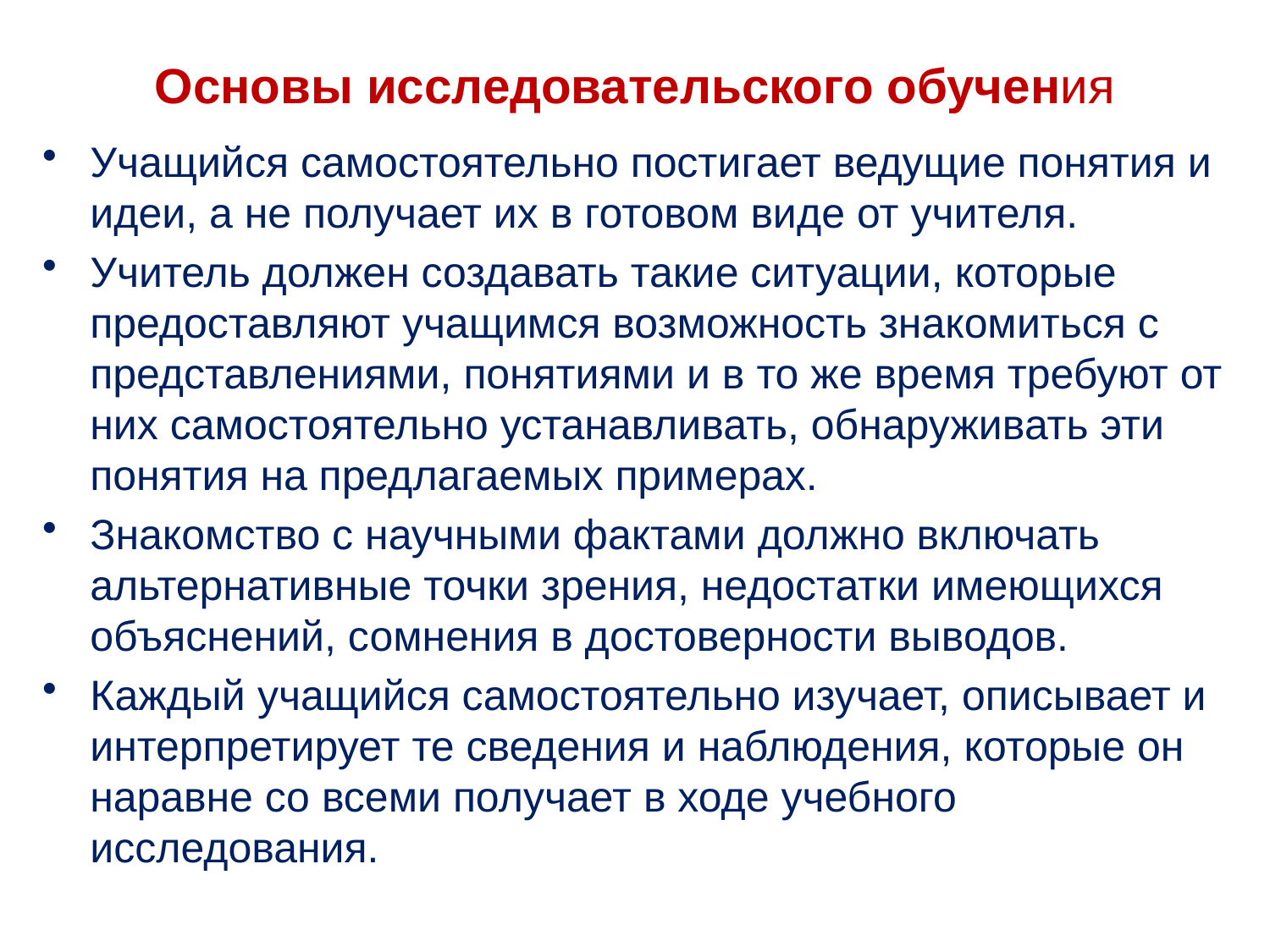

# Основы исследовательского обучения
Учащийся самостоятельно постигает ведущие понятия и идеи, а не получает их в готовом виде от учителя.
Учитель должен создавать такие ситуации, которые предоставляют учащимся возможность знакомиться с представлениями, понятиями и в то же время требуют от них самостоятельно устанавливать, обнаруживать эти понятия на предлагаемых примерах.
Знакомство с научными фактами должно включать альтернативные точки зрения, недостатки имеющихся объяснений, сомнения в достоверности выводов.
Каждый учащийся самостоятельно изучает, описывает и интерпретирует те сведения и наблюдения, которые он наравне со всеми получает в ходе учебного исследования.